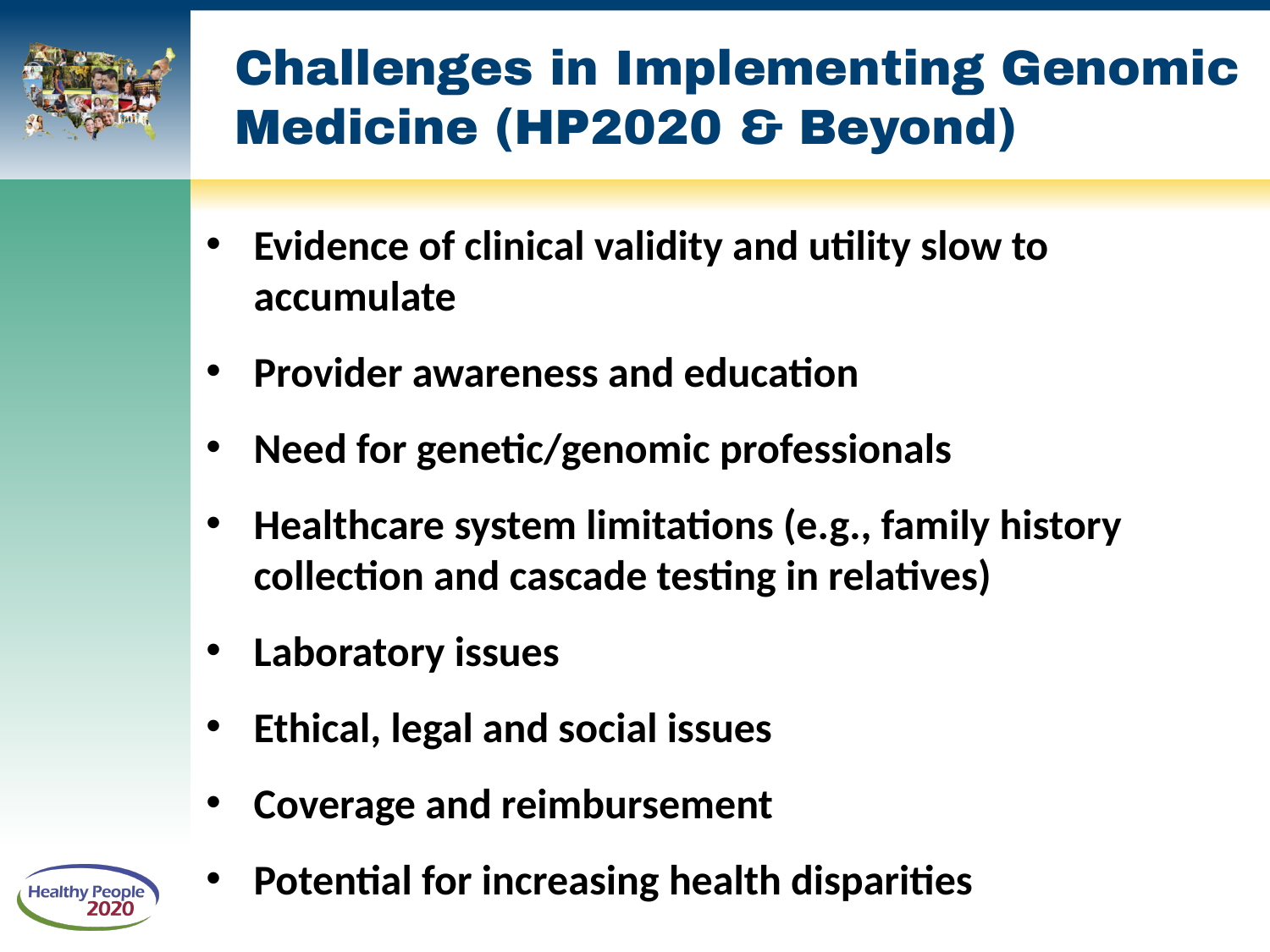

# Challenges in Implementing Genomic Medicine (HP2020 & Beyond)
Evidence of clinical validity and utility slow to accumulate

Provider awareness and education

Need for genetic/genomic professionals

Healthcare system limitations (e.g., family history collection and cascade testing in relatives)

Laboratory issues

Ethical, legal and social issues

Coverage and reimbursement

Potential for increasing health disparities